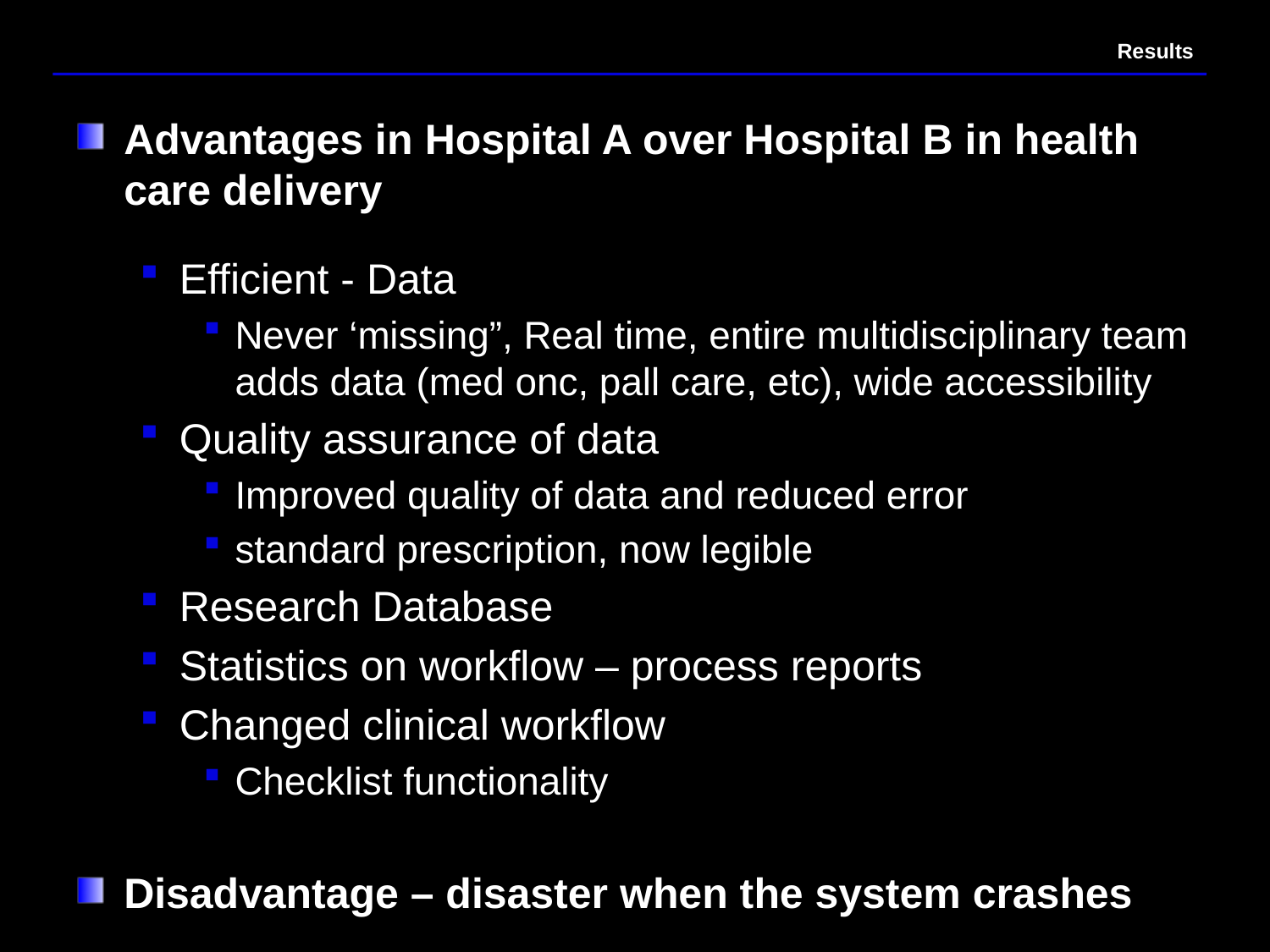

# Results

Advantages in Hospital A over Hospital B in health care delivery

Efficient - Data
Never ‘missing”, Real time, entire multidisciplinary team adds data (med onc, pall care, etc), wide accessibility
Quality assurance of data
Improved quality of data and reduced error
standard prescription, now legible
Research Database
Statistics on workflow – process reports
Changed clinical workflow
Checklist functionality

Disadvantage – disaster when the system crashes